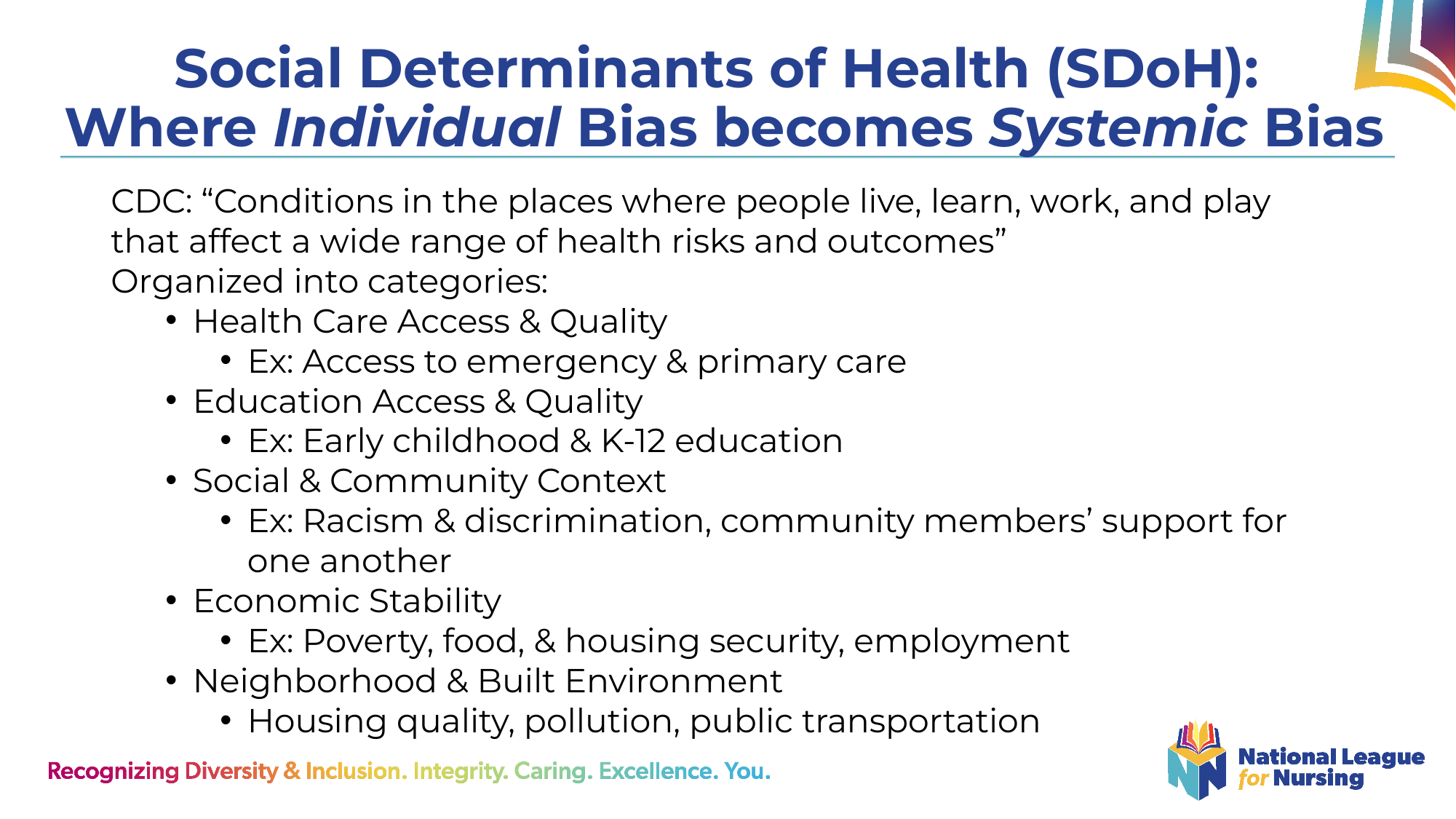

# Social Determinants of Health (SDoH): Where Individual Bias becomes Systemic Bias
CDC: “Conditions in the places where people live, learn, work, and play that affect a wide range of health risks and outcomes”
Organized into categories:
Health Care Access & Quality
Ex: Access to emergency & primary care
Education Access & Quality
Ex: Early childhood & K-12 education
Social & Community Context
Ex: Racism & discrimination, community members’ support for one another
Economic Stability
Ex: Poverty, food, & housing security, employment
Neighborhood & Built Environment
Housing quality, pollution, public transportation